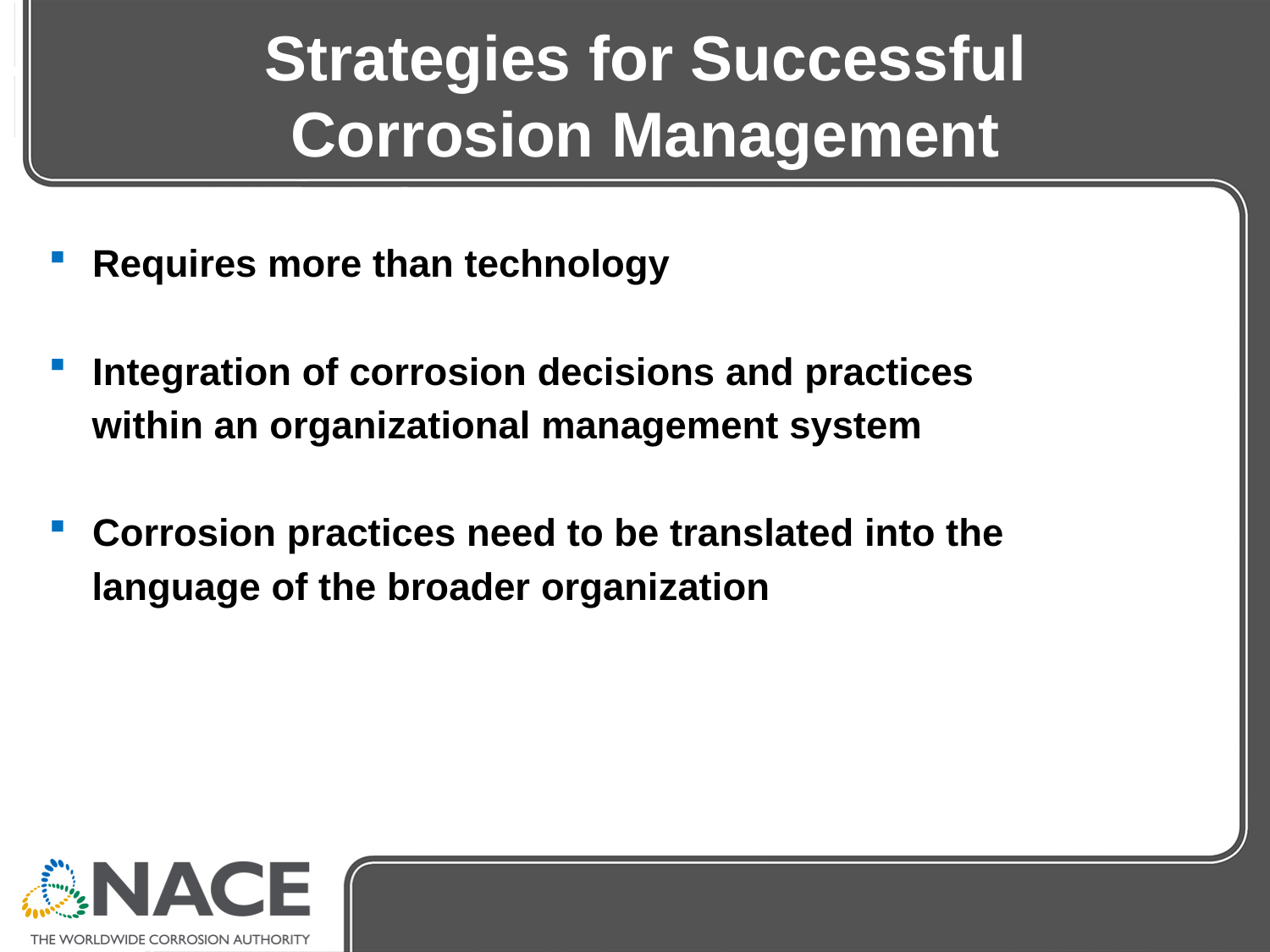

# Strategies for Successful Corrosion Management
Requires more than technology

Integration of corrosion decisions and practices
    within an organizational management system

Corrosion practices need to be translated into the
    language of the broader organization